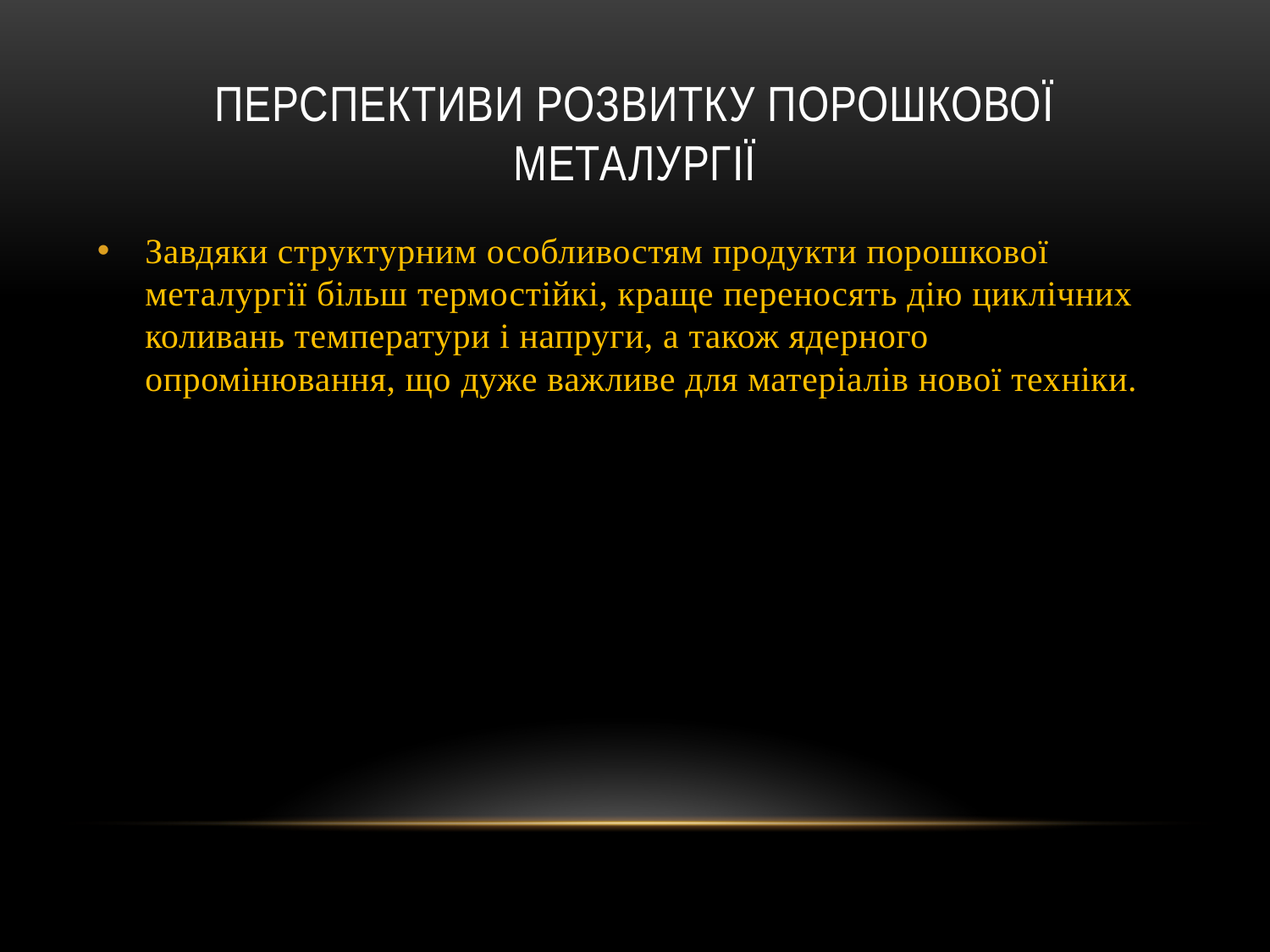

# Перспективи розвитку порошкової металургії
Завдяки структурним особливостям продукти порошкової металургії більш термостійкі, краще переносять дію циклічних коливань температури і напруги, а також ядерного опромінювання, що дуже важливе для матеріалів нової техніки.